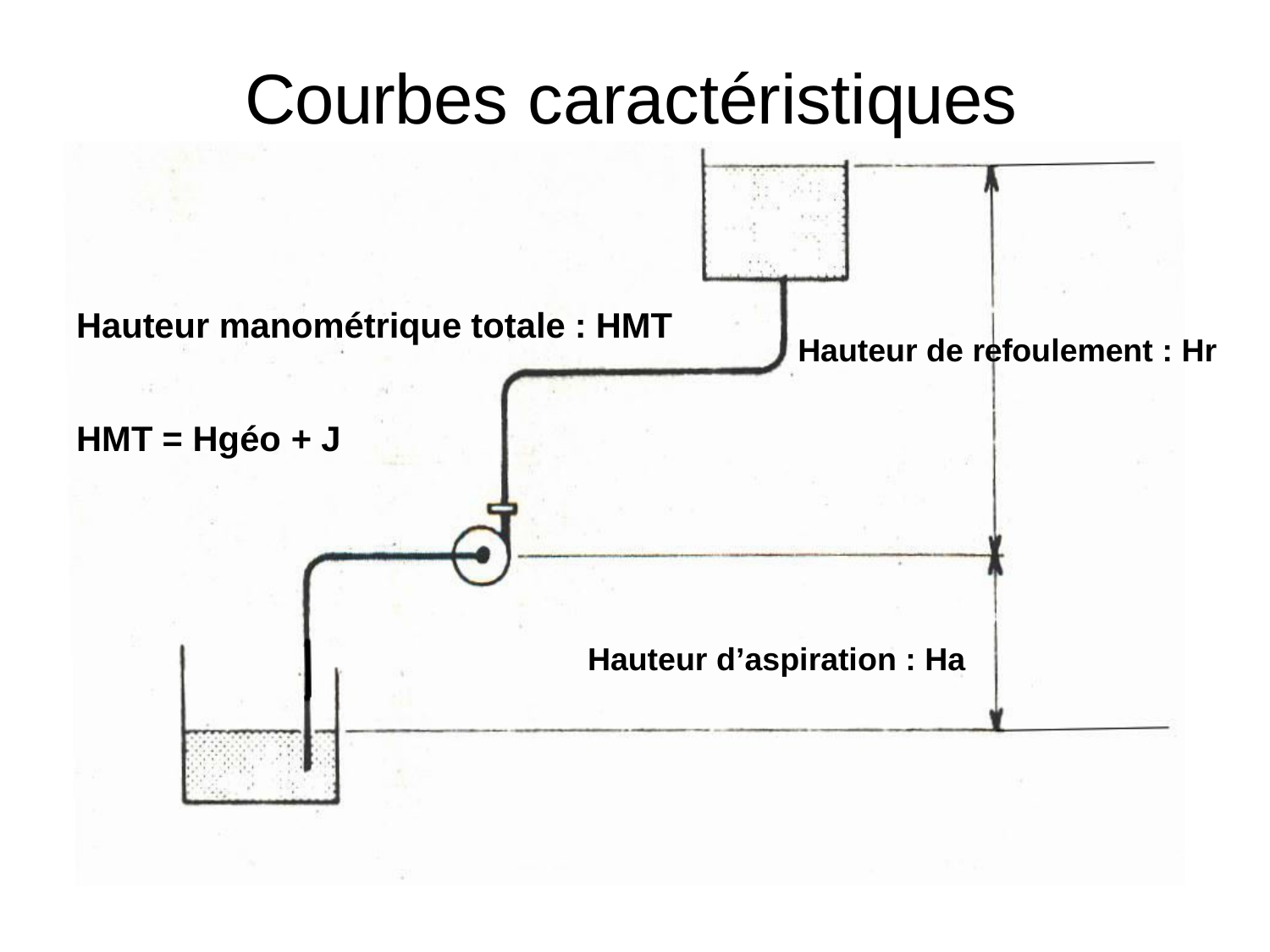

# Courbes caractéristiques
.

Hauteur manométrique totale : HMT
Hauteur de refoulement : Hr
HMT = Hgéo + J
Hauteur d’aspiration : Ha